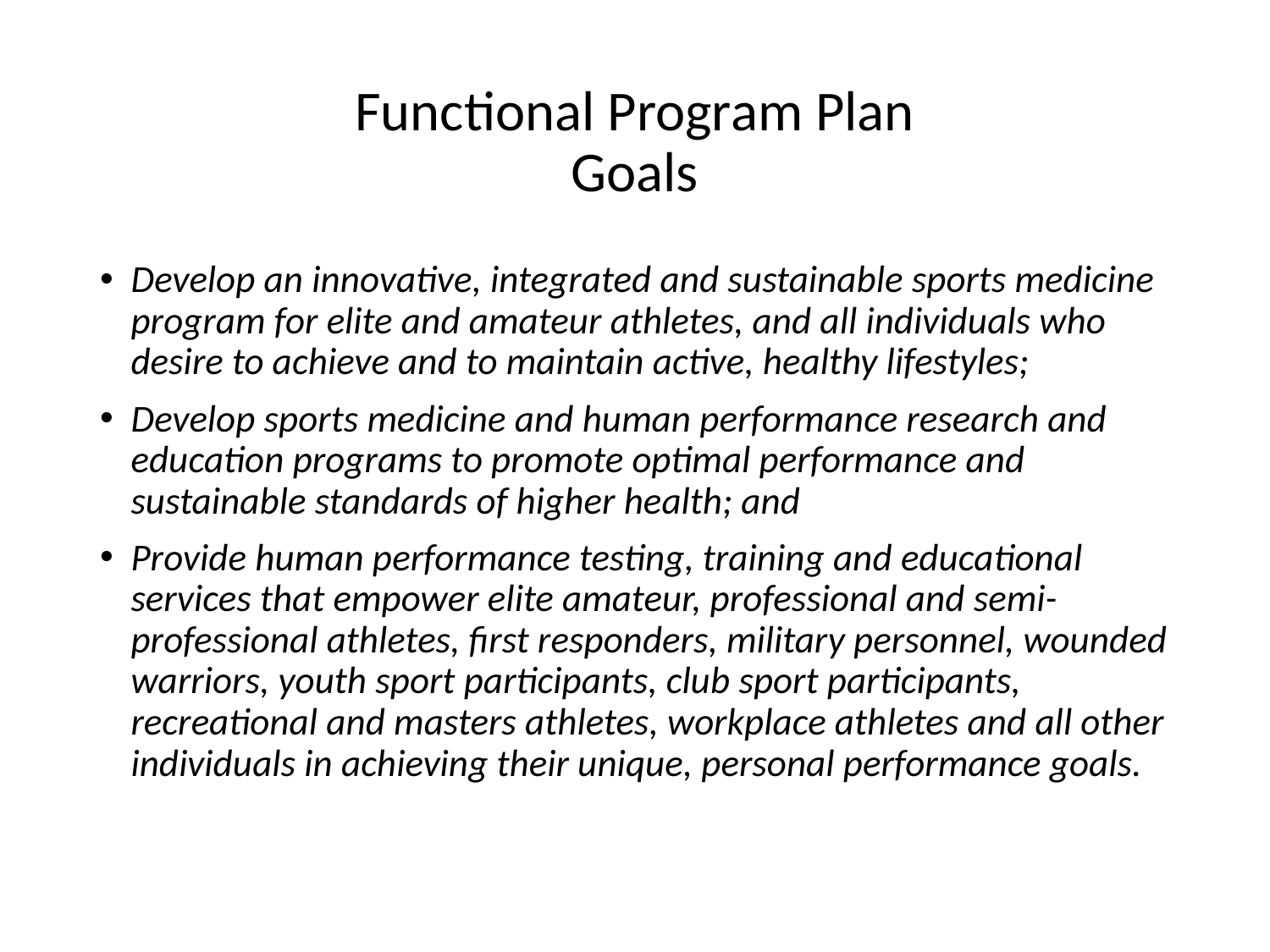

# Functional Program Plan Goals
Develop an innovative, integrated and sustainable sports medicine program for elite and amateur athletes, and all individuals who desire to achieve and to maintain active, healthy lifestyles;
Develop sports medicine and human performance research and education programs to promote optimal performance and sustainable standards of higher health; and
Provide human performance testing, training and educational services that empower elite amateur, professional and semi-professional athletes, first responders, military personnel, wounded warriors, youth sport participants, club sport participants, recreational and masters athletes, workplace athletes and all other individuals in achieving their unique, personal performance goals.